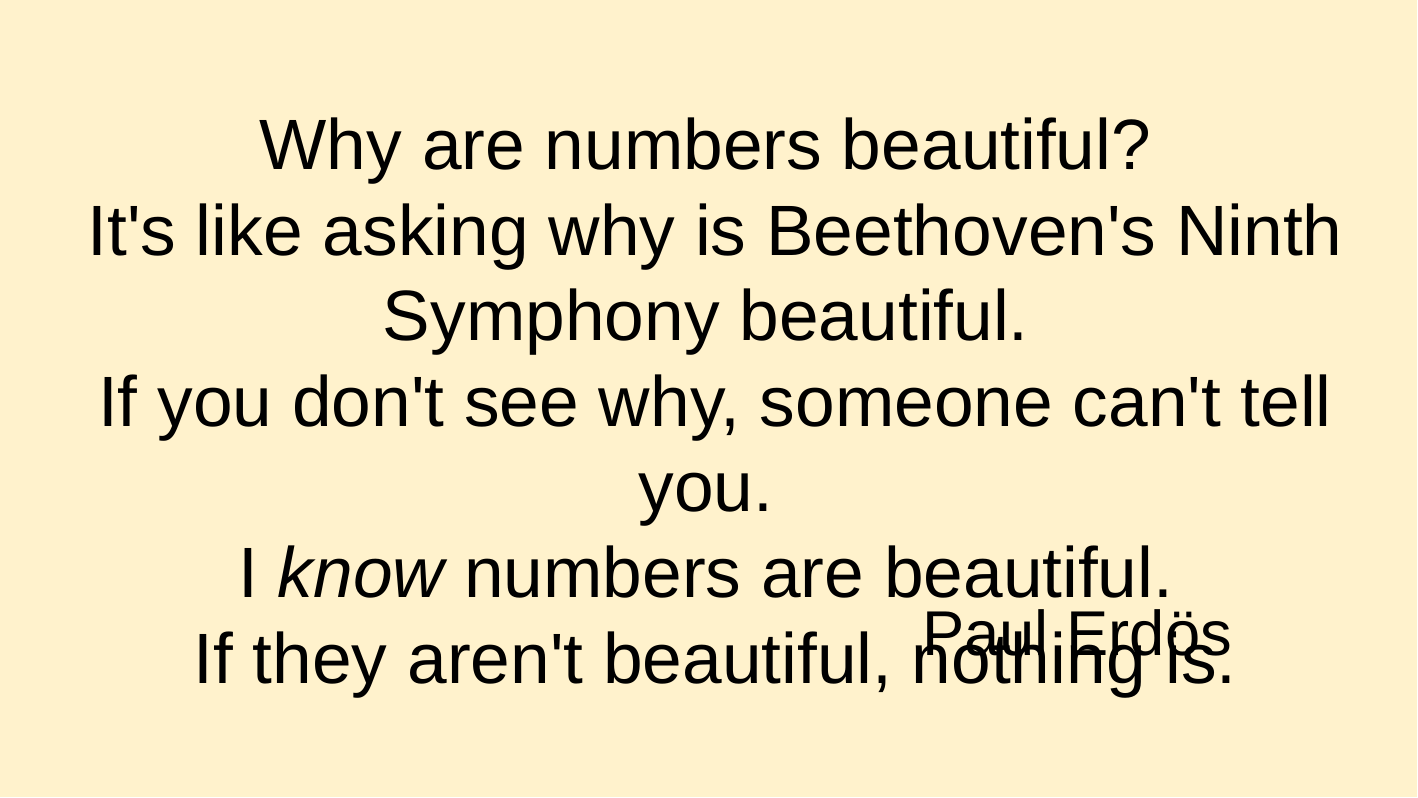

Why are numbers beautiful?
It's like asking why is Beethoven's Ninth Symphony beautiful.
If you don't see why, someone can't tell you.
I know numbers are beautiful.
If they aren't beautiful, nothing is.
Paul Erdös